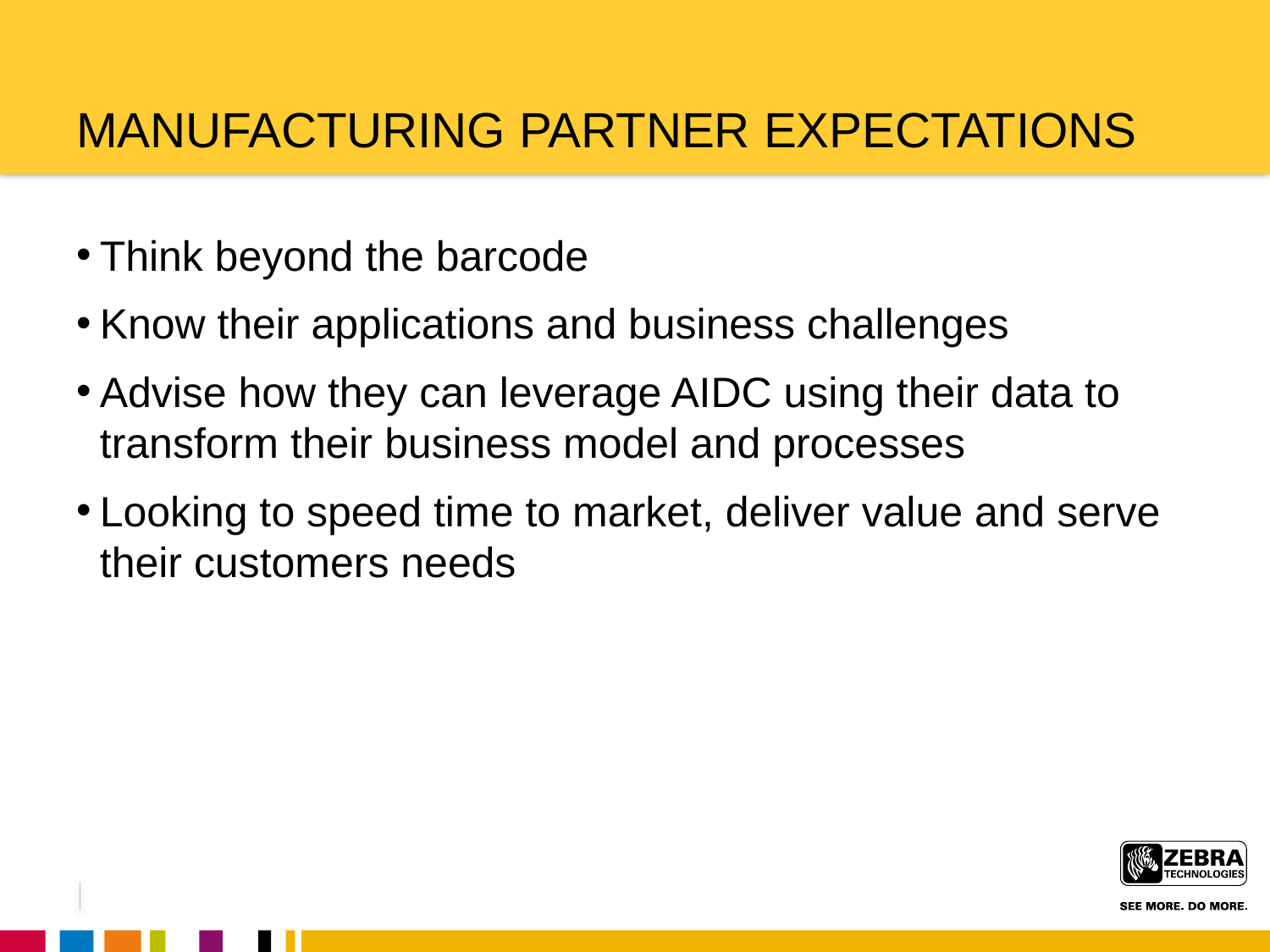

# Manufacturing partner expectations
Think beyond the barcode
Know their applications and business challenges
Advise how they can leverage AIDC using their data to transform their business model and processes
Looking to speed time to market, deliver value and serve their customers needs